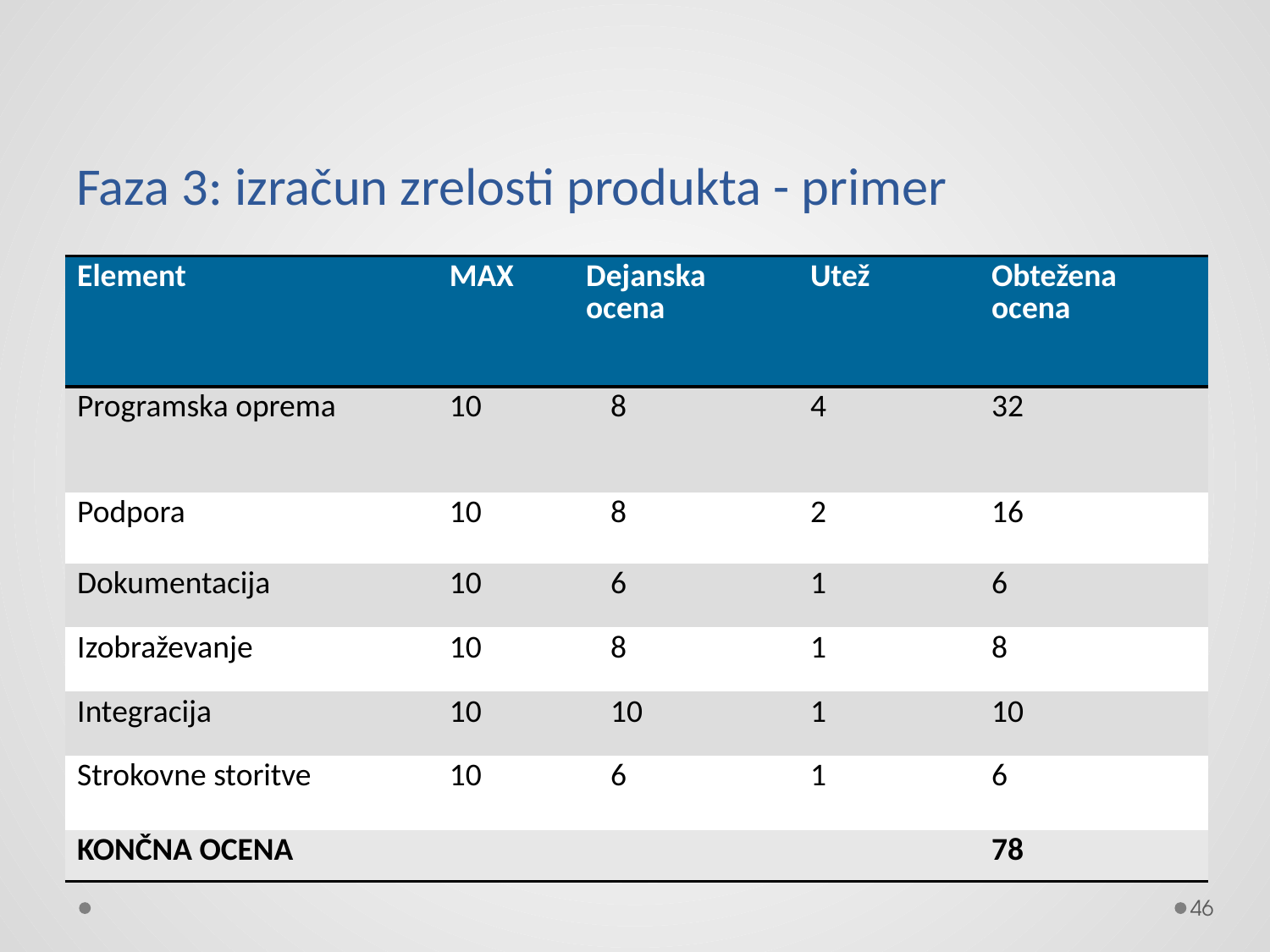

# Faza 3: izračun zrelosti produkta - primer
| Element | MAX | Dejanska ocena |  | Utež | Obtežena ocena |
| --- | --- | --- | --- | --- | --- |
| Programska oprema | 10 |  | 8 | 4 | 32 |
| Podpora | 10 |  | 8 | 2 | 16 |
| Dokumentacija | 10 |  | 6 | 1 | 6 |
| Izobraževanje | 10 |  | 8 | 1 | 8 |
| Integracija | 10 |  | 10 | 1 | 10 |
| Strokovne storitve | 10 |  | 6 | 1 | 6 |
| KONČNA OCENA |  |  |  |  | 78 |
46